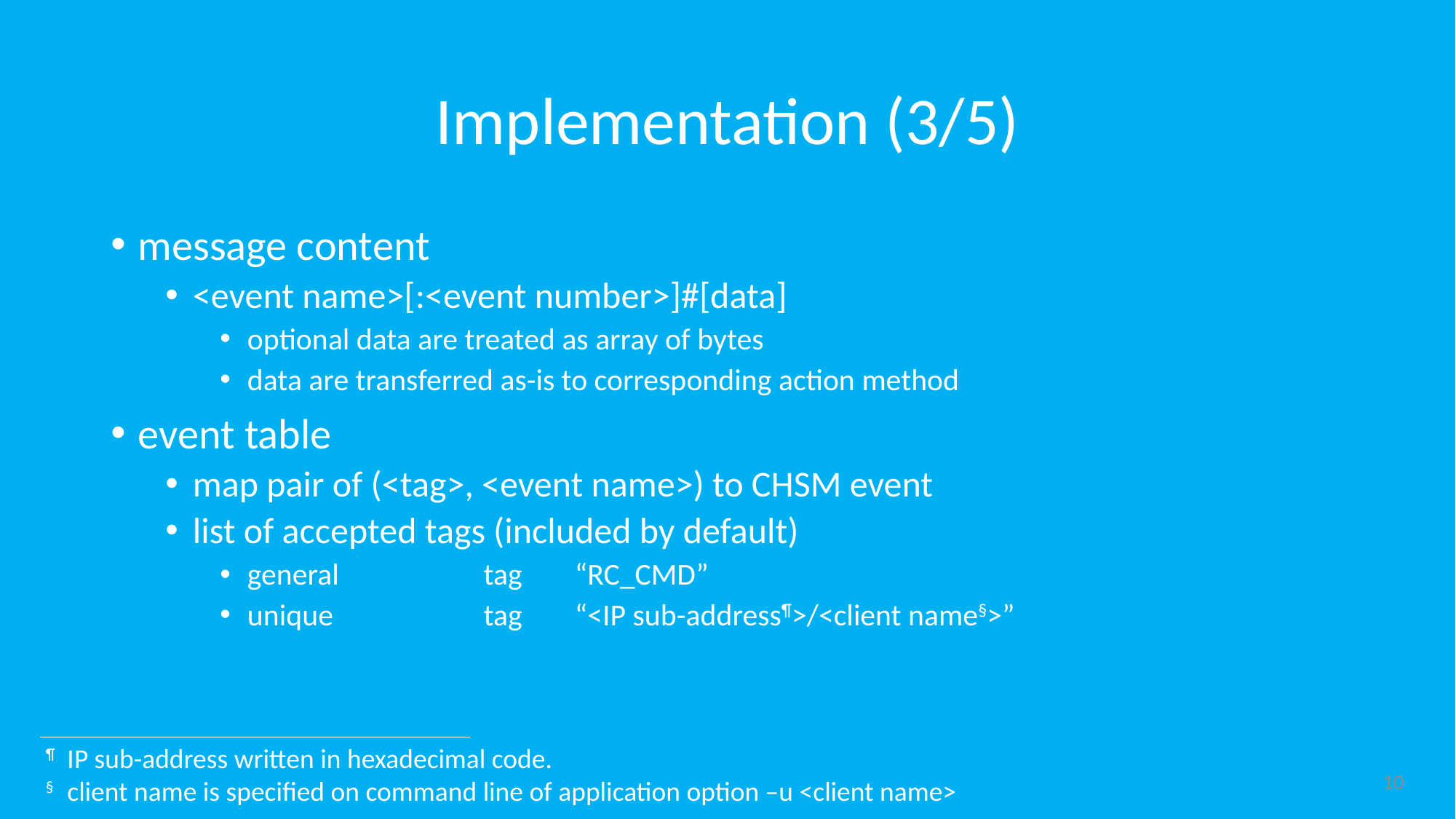

# Implementation (3/5)
message content
<event name>[:<event number>]#[data]
optional data are treated as array of bytes
data are transferred as-is to corresponding action method
event table
map pair of (<tag>, <event name>) to CHSM event
list of accepted tags (included by default)
general	tag	“RC_CMD”
unique	tag	“<IP sub-address¶>/<client name§>”
¶	IP sub-address written in hexadecimal code.
§	client name is specified on command line of application option –u <client name>
10